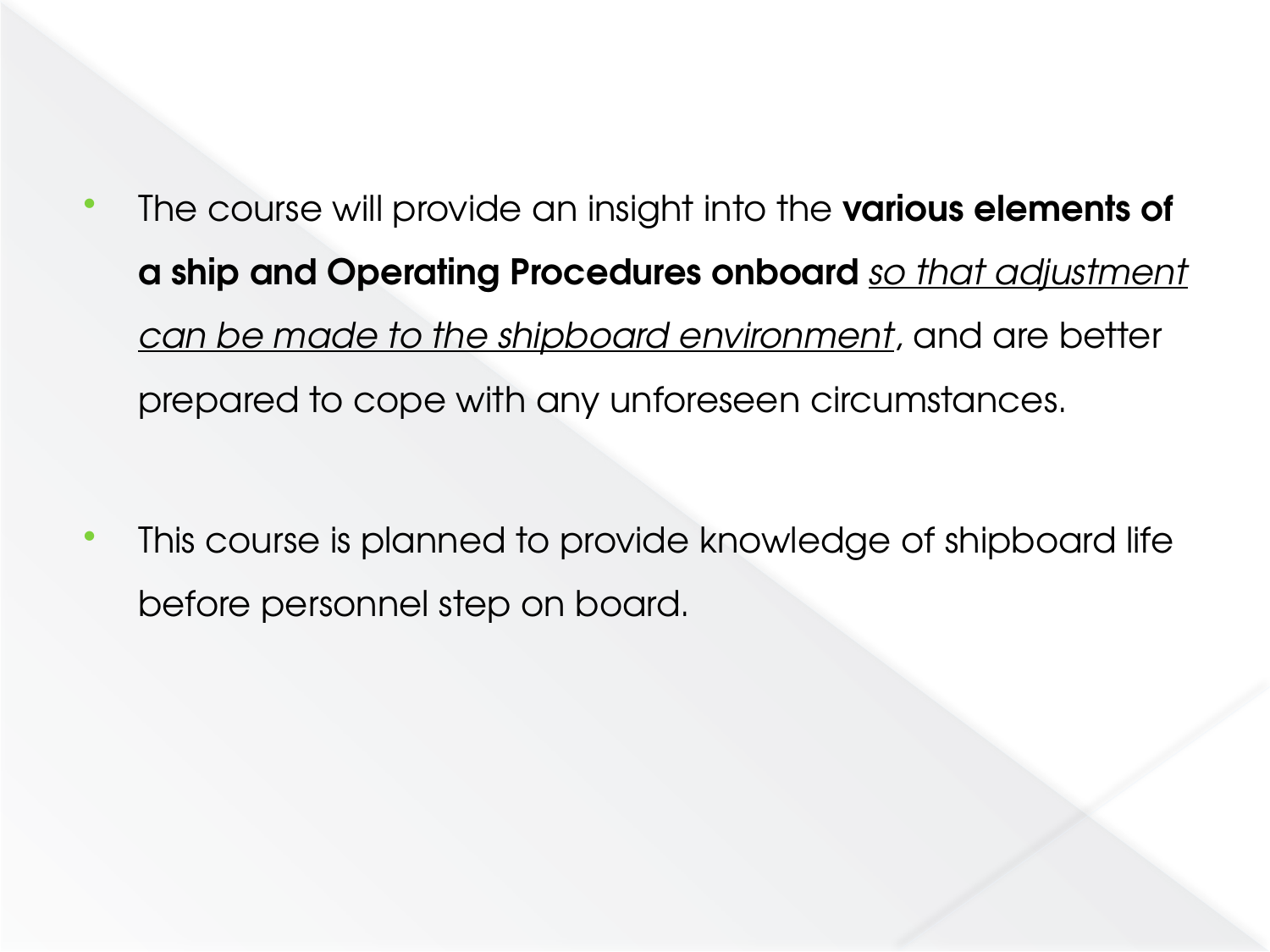

The course will provide an insight into the various elements of a ship and Operating Procedures onboard so that adjustment can be made to the shipboard environment, and are better prepared to cope with any unforeseen circumstances.

This course is planned to provide knowledge of shipboard life before personnel step on board.